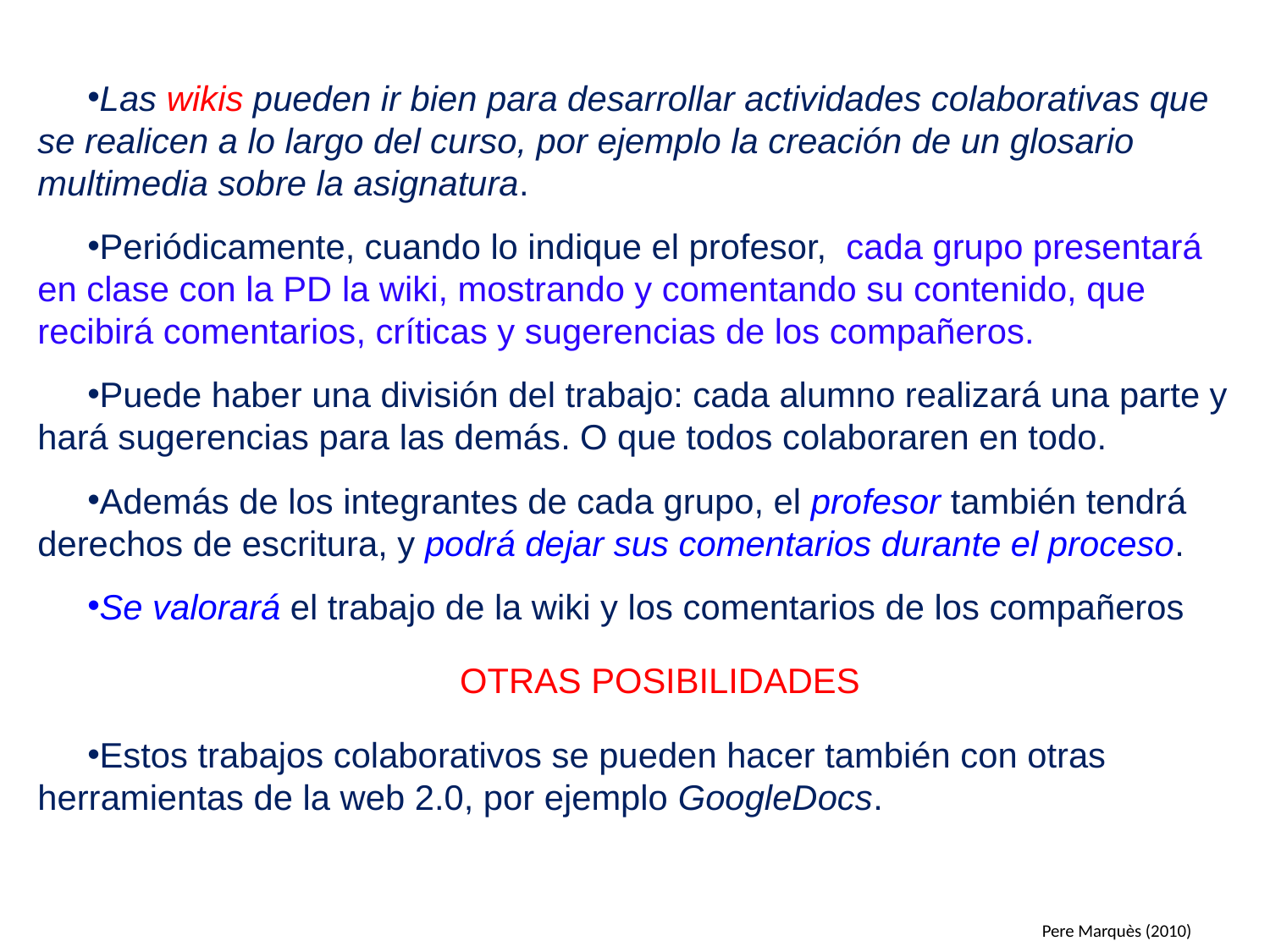

Las wikis pueden ir bien para desarrollar actividades colaborativas que se realicen a lo largo del curso, por ejemplo la creación de un glosario multimedia sobre la asignatura.
Periódicamente, cuando lo indique el profesor,  cada grupo presentará en clase con la PD la wiki, mostrando y comentando su contenido, que recibirá comentarios, críticas y sugerencias de los compañeros.
Puede haber una división del trabajo: cada alumno realizará una parte y hará sugerencias para las demás. O que todos colaboraren en todo.
Además de los integrantes de cada grupo, el profesor también tendrá derechos de escritura, y podrá dejar sus comentarios durante el proceso.
Se valorará el trabajo de la wiki y los comentarios de los compañeros
OTRAS POSIBILIDADES
Estos trabajos colaborativos se pueden hacer también con otras herramientas de la web 2.0, por ejemplo GoogleDocs.

Pere Marquès (2010)